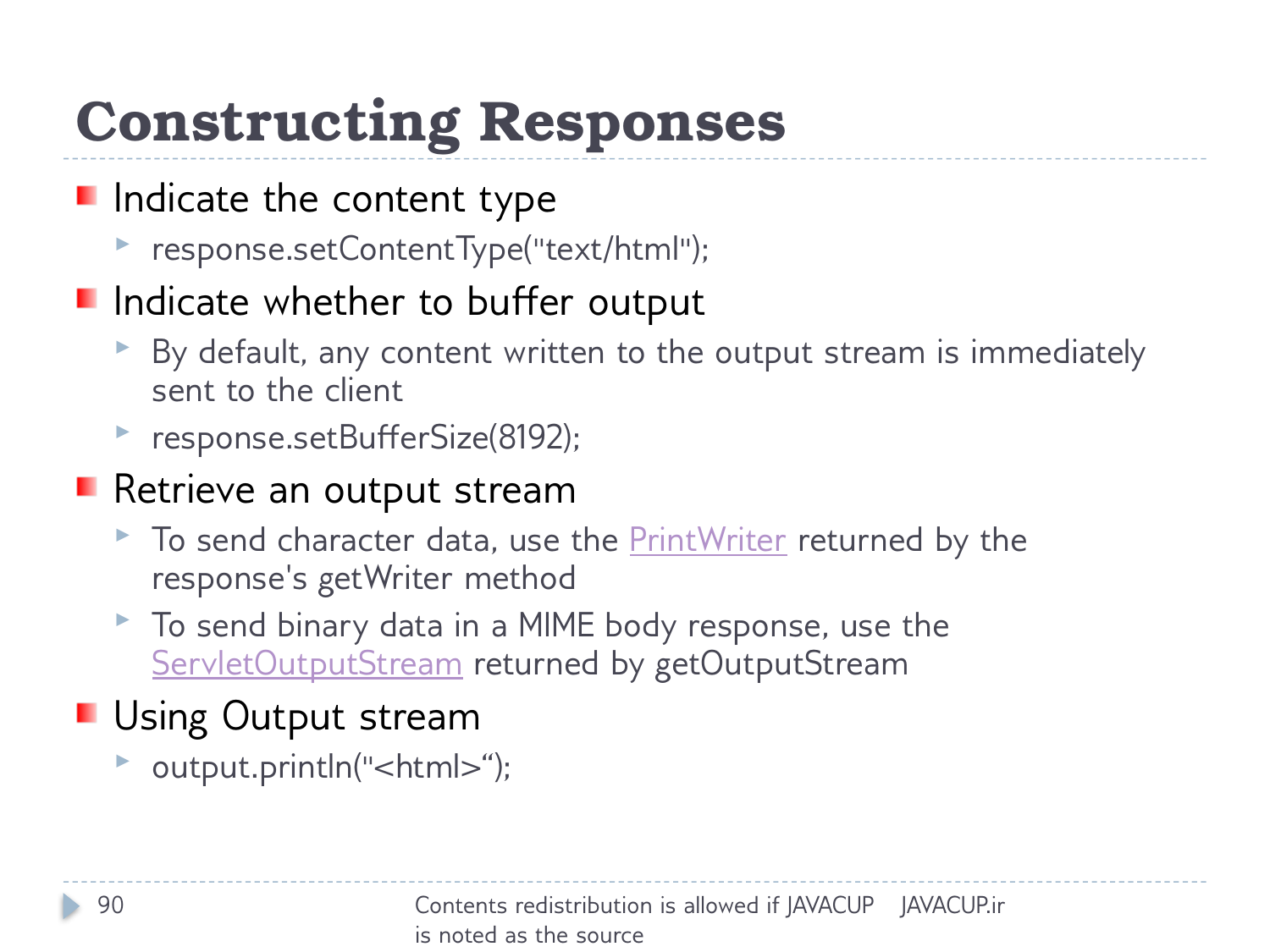

# Constructing Responses
Indicate the content type
response.setContentType("text/html");
Indicate whether to buffer output
By default, any content written to the output stream is immediately sent to the client
response.setBufferSize(8192);
Retrieve an output stream
To send character data, use the PrintWriter returned by the response's getWriter method
To send binary data in a MIME body response, use the ServletOutputStream returned by getOutputStream
Using Output stream
output.println("<html>“);
90
Contents redistribution is allowed if JAVACUP is noted as the source
JAVACUP.ir